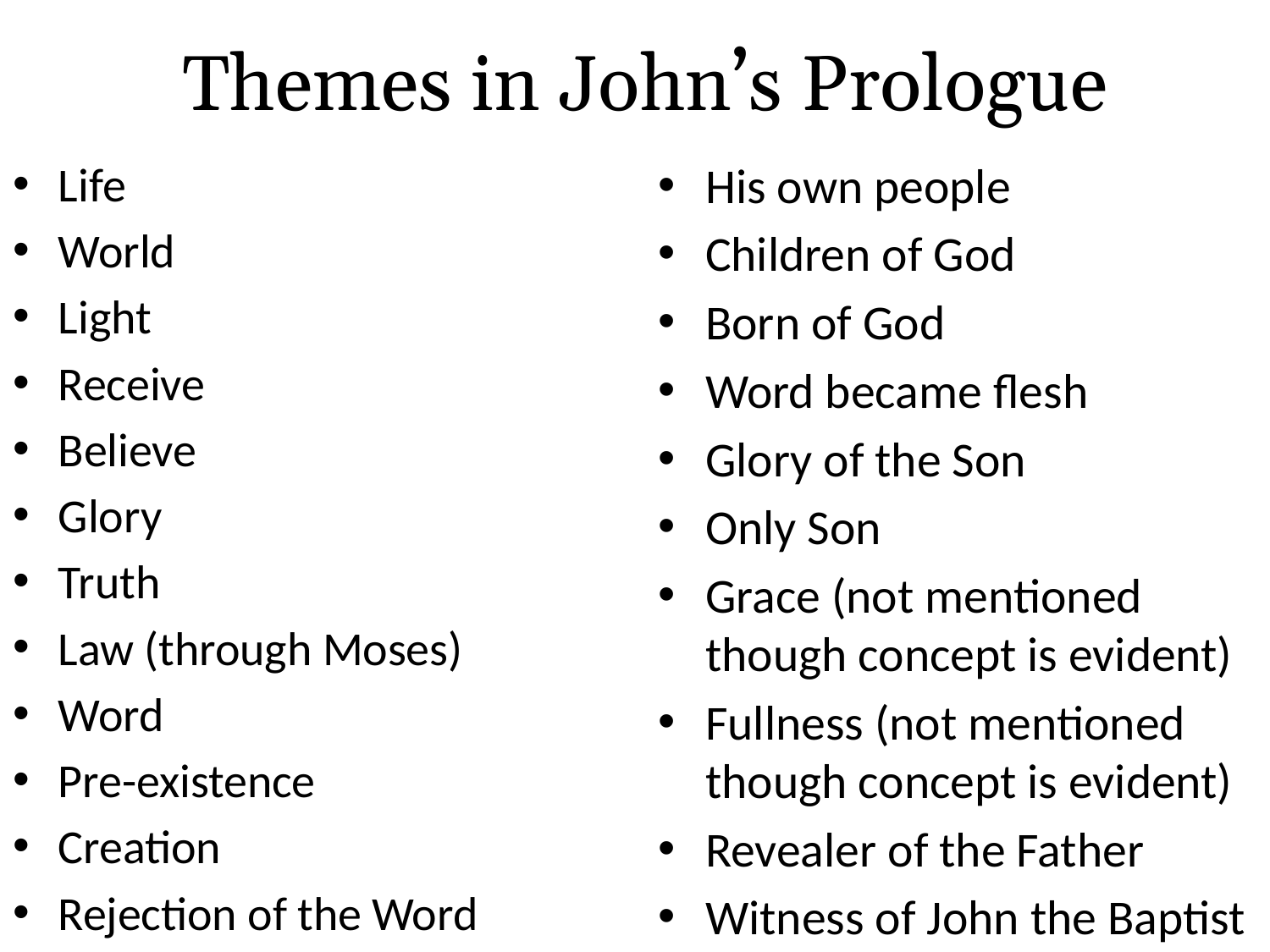

# Themes in John’s Prologue
Life
World
Light
Receive
Believe
Glory
Truth
Law (through Moses)
Word
Pre-existence
Creation
Rejection of the Word

His own people
Children of God
Born of God
Word became flesh
Glory of the Son
Only Son
Grace (not mentioned though concept is evident)
Fullness (not mentioned though concept is evident)
Revealer of the Father
Witness of John the Baptist